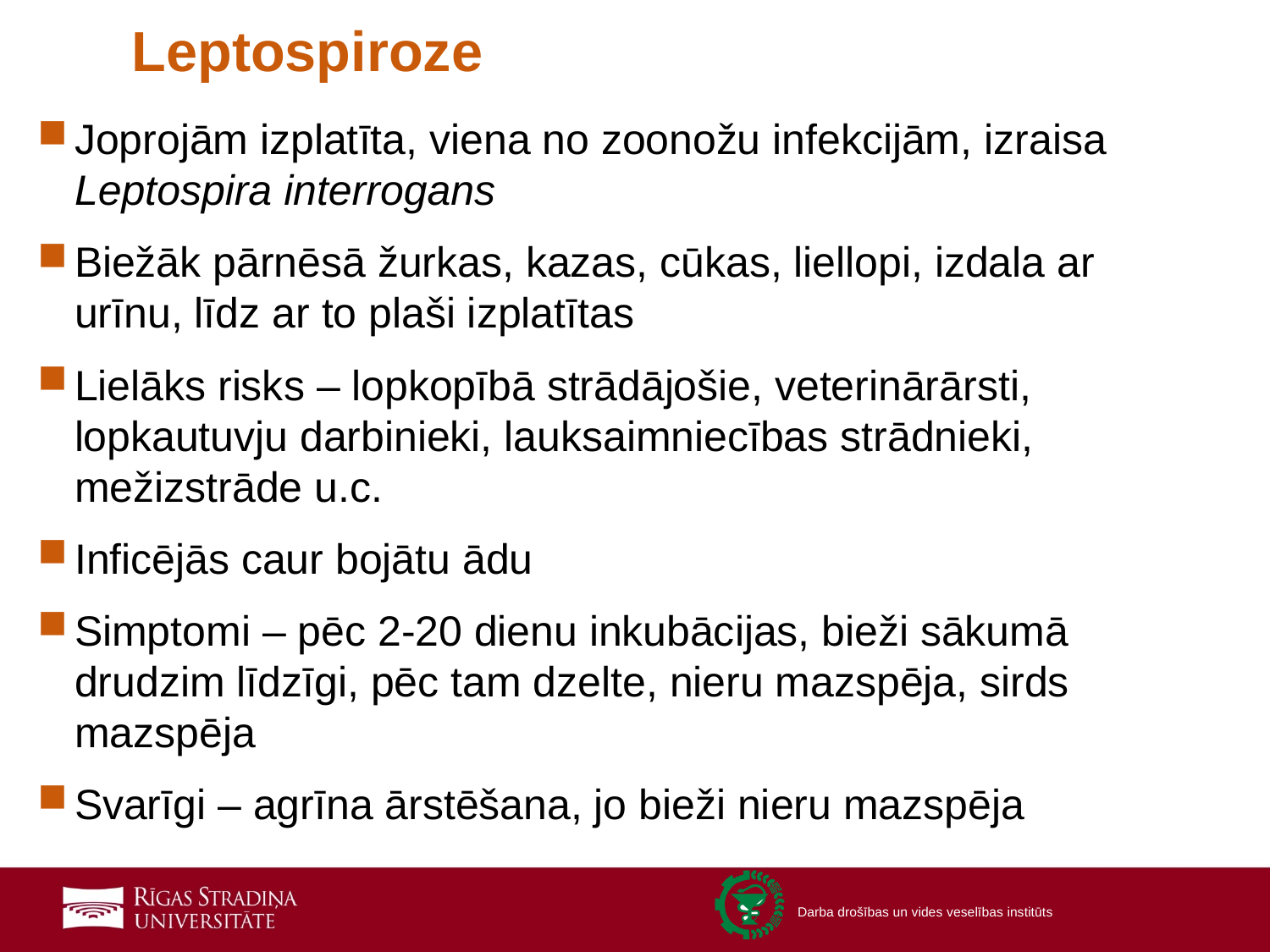

# Leptospiroze
Joprojām izplatīta, viena no zoonožu infekcijām, izraisa Leptospira interrogans
Biežāk pārnēsā žurkas, kazas, cūkas, liellopi, izdala ar urīnu, līdz ar to plaši izplatītas
Lielāks risks – lopkopībā strādājošie, veterinārārsti, lopkautuvju darbinieki, lauksaimniecības strādnieki, mežizstrāde u.c.
Inficējās caur bojātu ādu
Simptomi – pēc 2-20 dienu inkubācijas, bieži sākumā drudzim līdzīgi, pēc tam dzelte, nieru mazspēja, sirds mazspēja
Svarīgi – agrīna ārstēšana, jo bieži nieru mazspēja